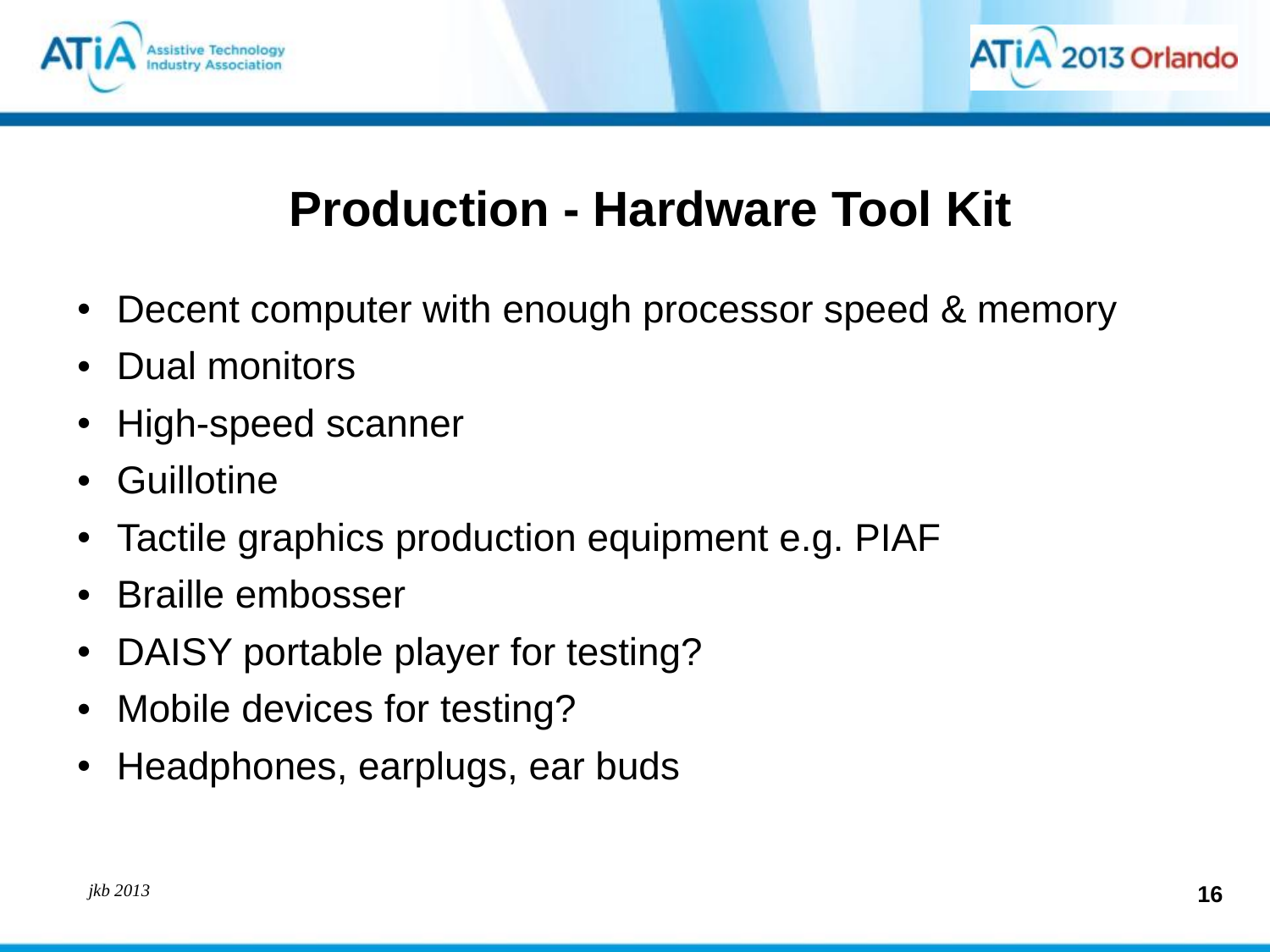

# Production - Hardware Tool Kit
Decent computer with enough processor speed & memory
Dual monitors
High-speed scanner
Guillotine
Tactile graphics production equipment e.g. PIAF
Braille embosser
DAISY portable player for testing?
Mobile devices for testing?
Headphones, earplugs, ear buds

16